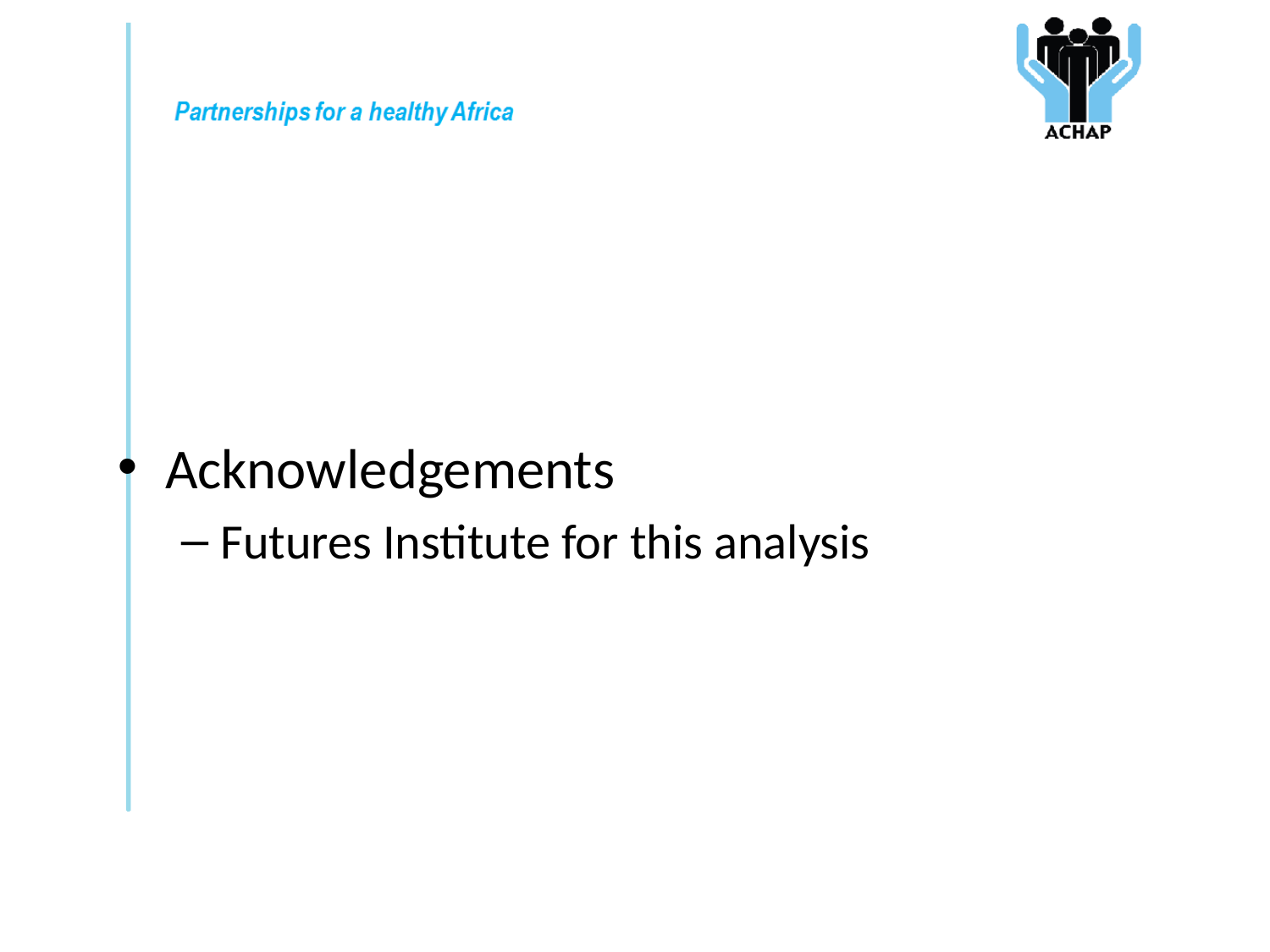

#
Acknowledgements
Futures Institute for this analysis